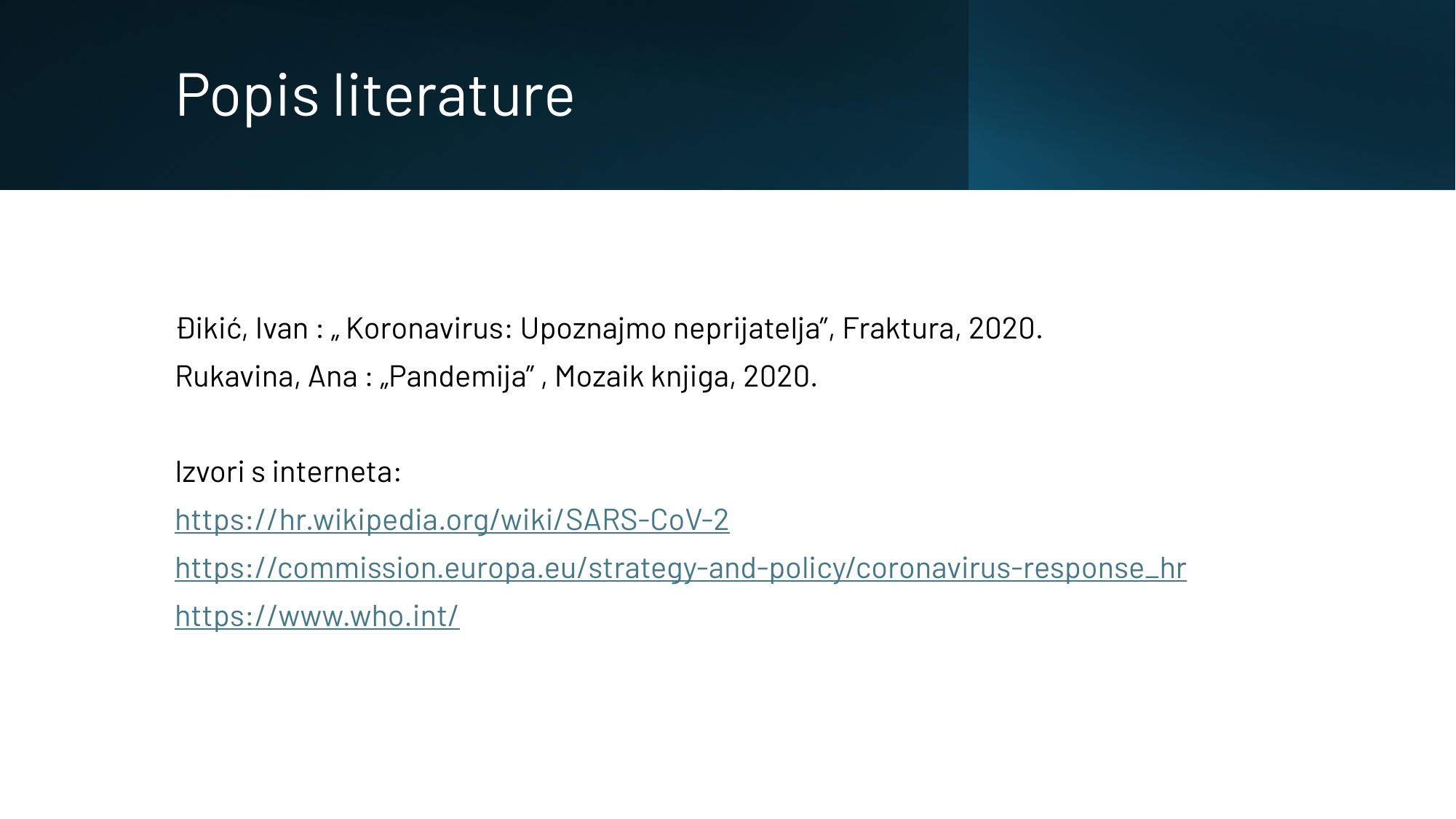

# Popis literature
Đikić, Ivan : „ Koronavirus: Upoznajmo neprijatelja”, Fraktura, 2020.
Rukavina, Ana : „Pandemija” , Mozaik knjiga, 2020.

Izvori s interneta:
https://hr.wikipedia.org/wiki/SARS-CoV-2
https://commission.europa.eu/strategy-and-policy/coronavirus-response_hr
https://www.who.int/